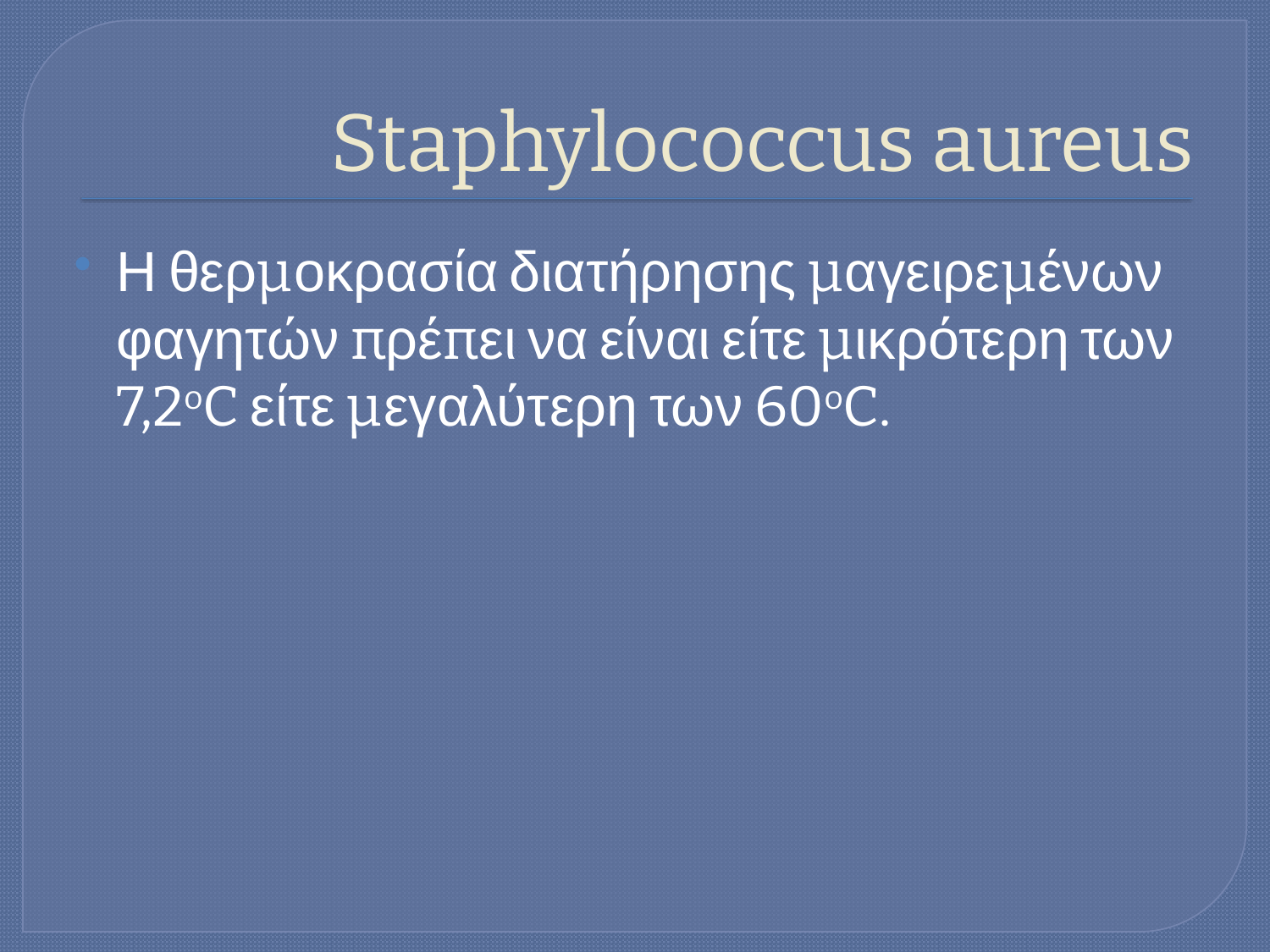

# Staphylococcus aureus
Η θερμοκρασία διατήρησης μαγειρεμένων φαγητών πρέπει να είναι είτε μικρότερη των 7,2oC είτε μεγαλύτερη των 60oC.